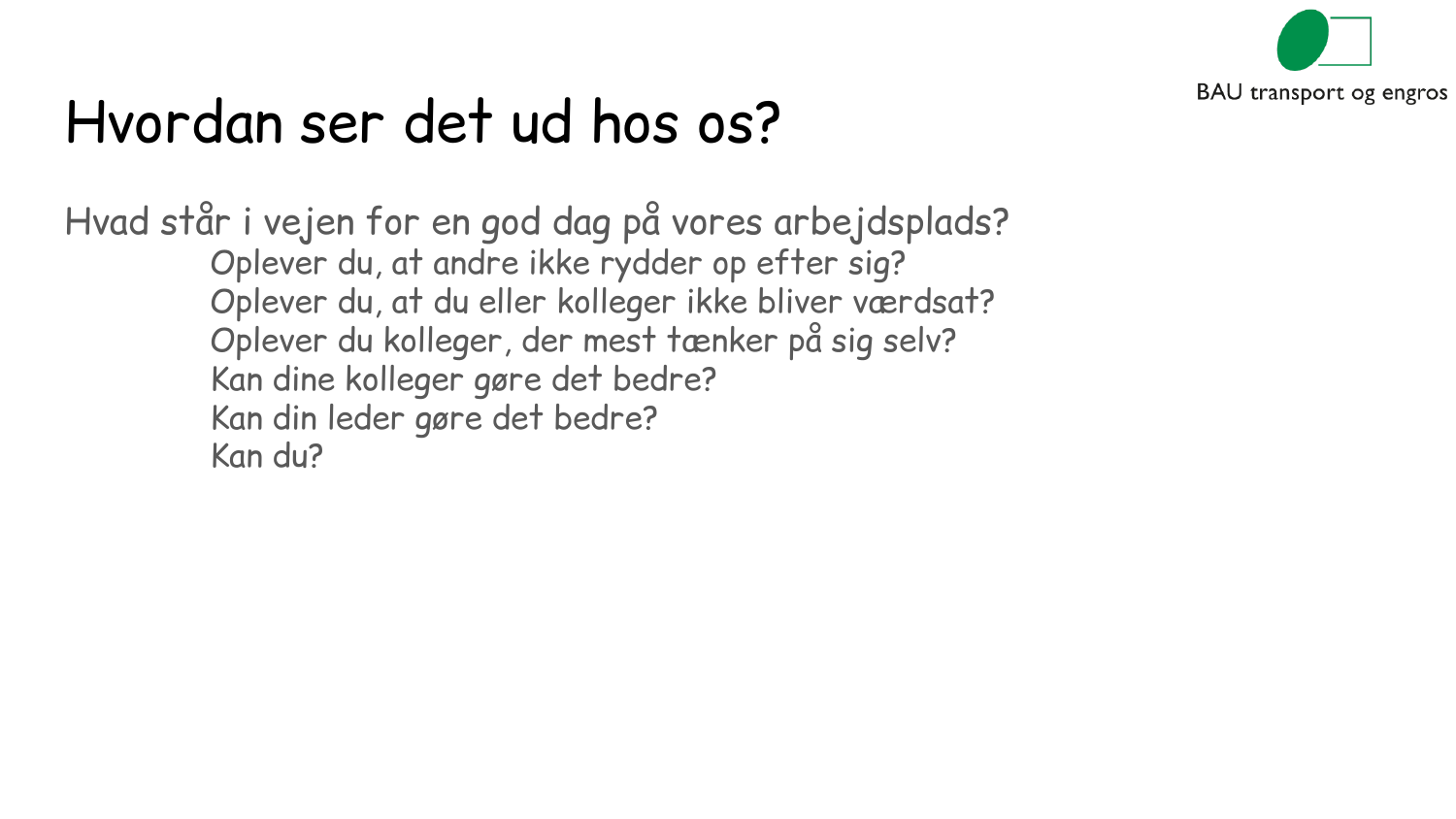

# Hvordan ser det ud hos os?
Hvad står i vejen for en god dag på vores arbejdsplads?
	Oplever du, at andre ikke rydder op efter sig?
Oplever du, at du eller kolleger ikke bliver værdsat?
Oplever du kolleger, der mest tænker på sig selv?
Kan dine kolleger gøre det bedre?
Kan din leder gøre det bedre?
Kan du?